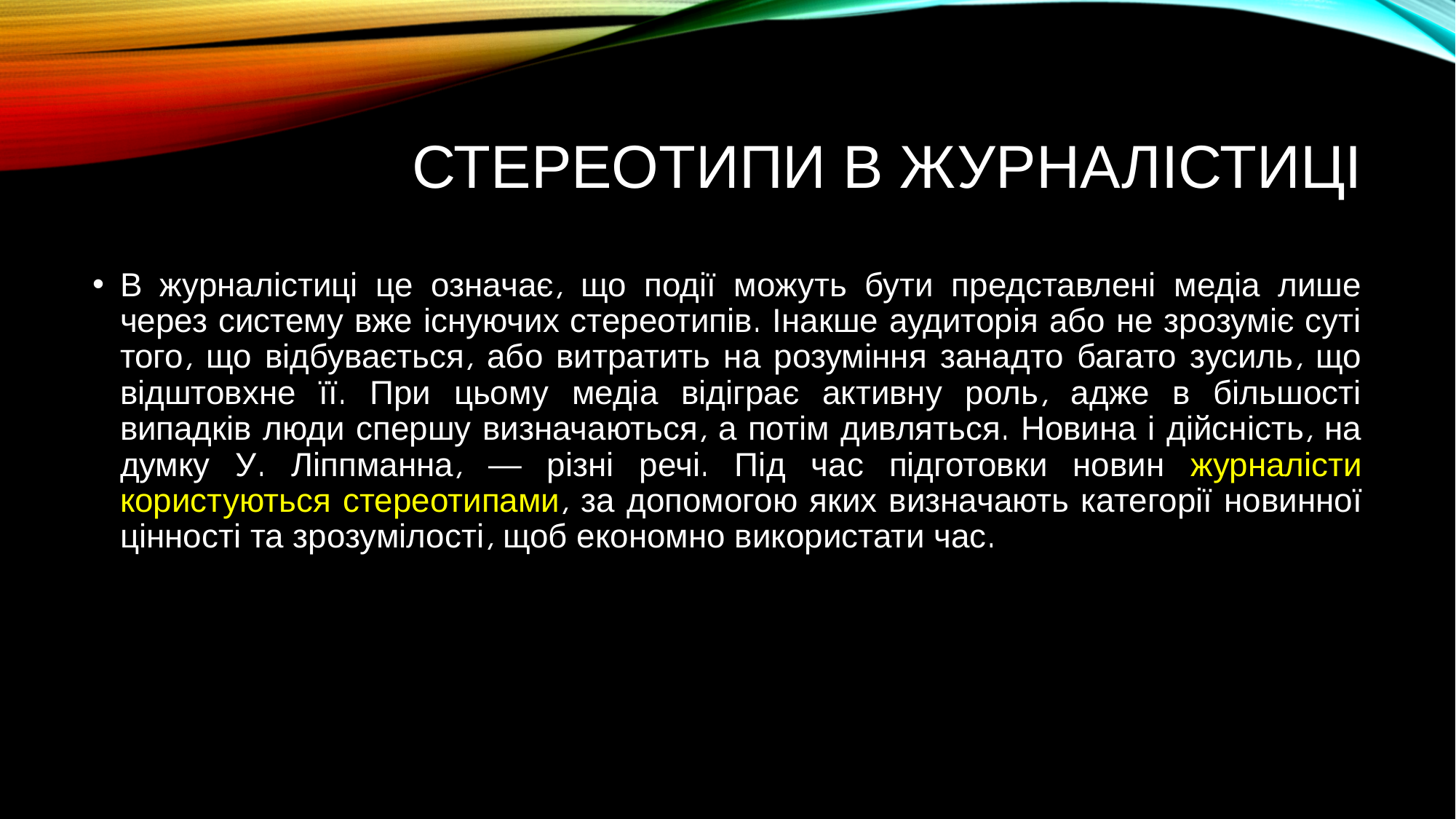

# Стереотипи в журналістиці
В журналістиці це означає, що події можуть бути представлені медіа лише через систему вже існуючих стереотипів. Інакше аудиторія або не зрозуміє суті того, що відбувається, або витратить на розуміння занадто багато зусиль, що відштовхне її. При цьому медіа відіграє активну роль, адже в більшості випадків люди спершу визначаються, а потім дивляться. Новина і дійсність, на думку У. Ліппманна, — різні речі. Під час підготовки новин журналісти користуються стереотипами, за допомогою яких визначають категорії новинної цінності та зрозумілості, щоб економно використати час.